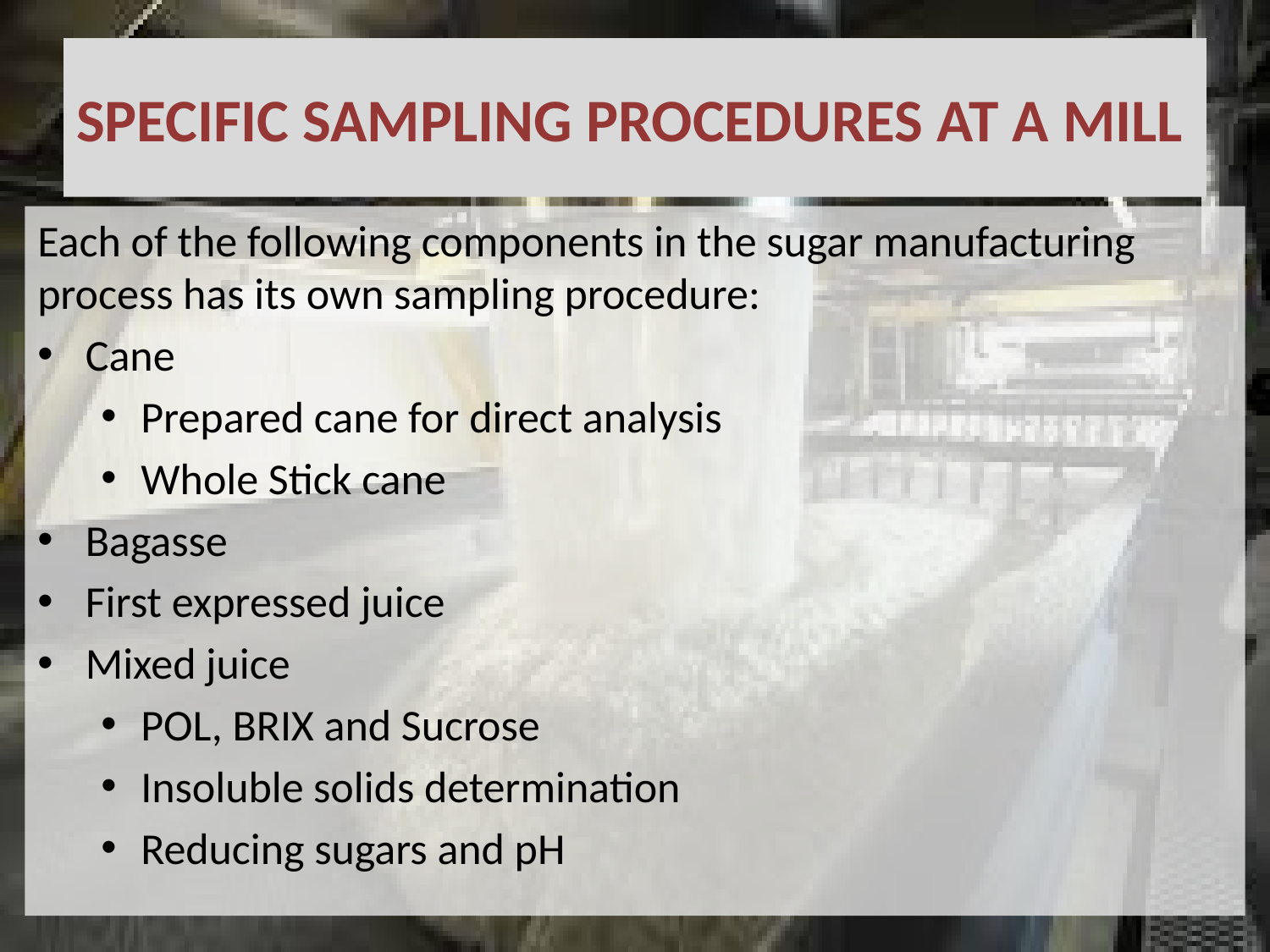

# SPECIFIC SAMPLING PROCEDURES AT A MILL
Each of the following components in the sugar manufacturing process has its own sampling procedure:
Cane
Prepared cane for direct analysis
Whole Stick cane
Bagasse
First expressed juice
Mixed juice
POL, BRIX and Sucrose
Insoluble solids determination
Reducing sugars and pH